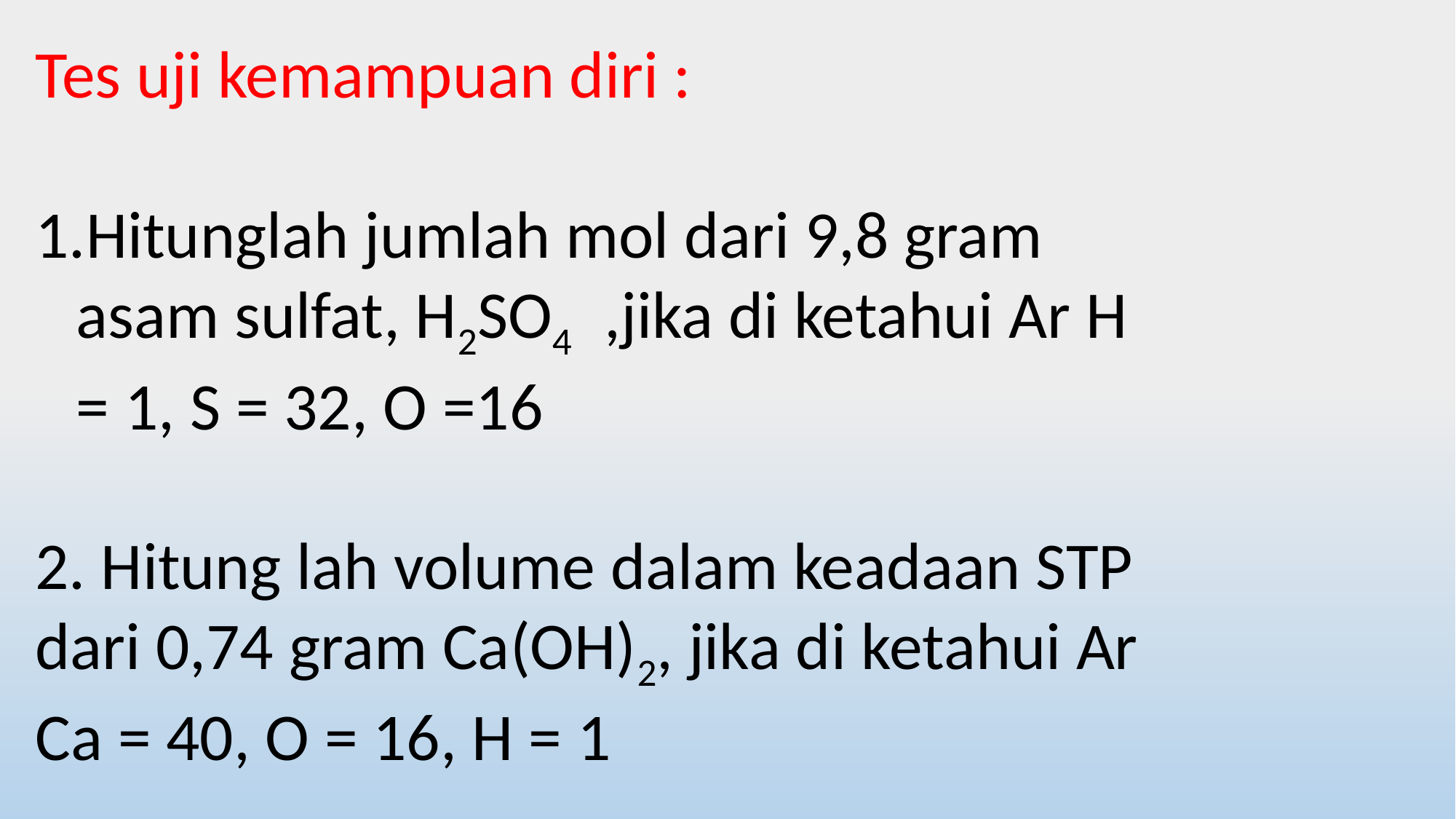

Tes uji kemampuan diri :

Hitunglah jumlah mol dari 9,8 gram asam sulfat, H2SO4   ,jika di ketahui Ar H = 1, S = 32, O =16

2. Hitung lah volume dalam keadaan STP dari 0,74 gram Ca(OH)2, jika di ketahui Ar Ca = 40, O = 16, H = 1